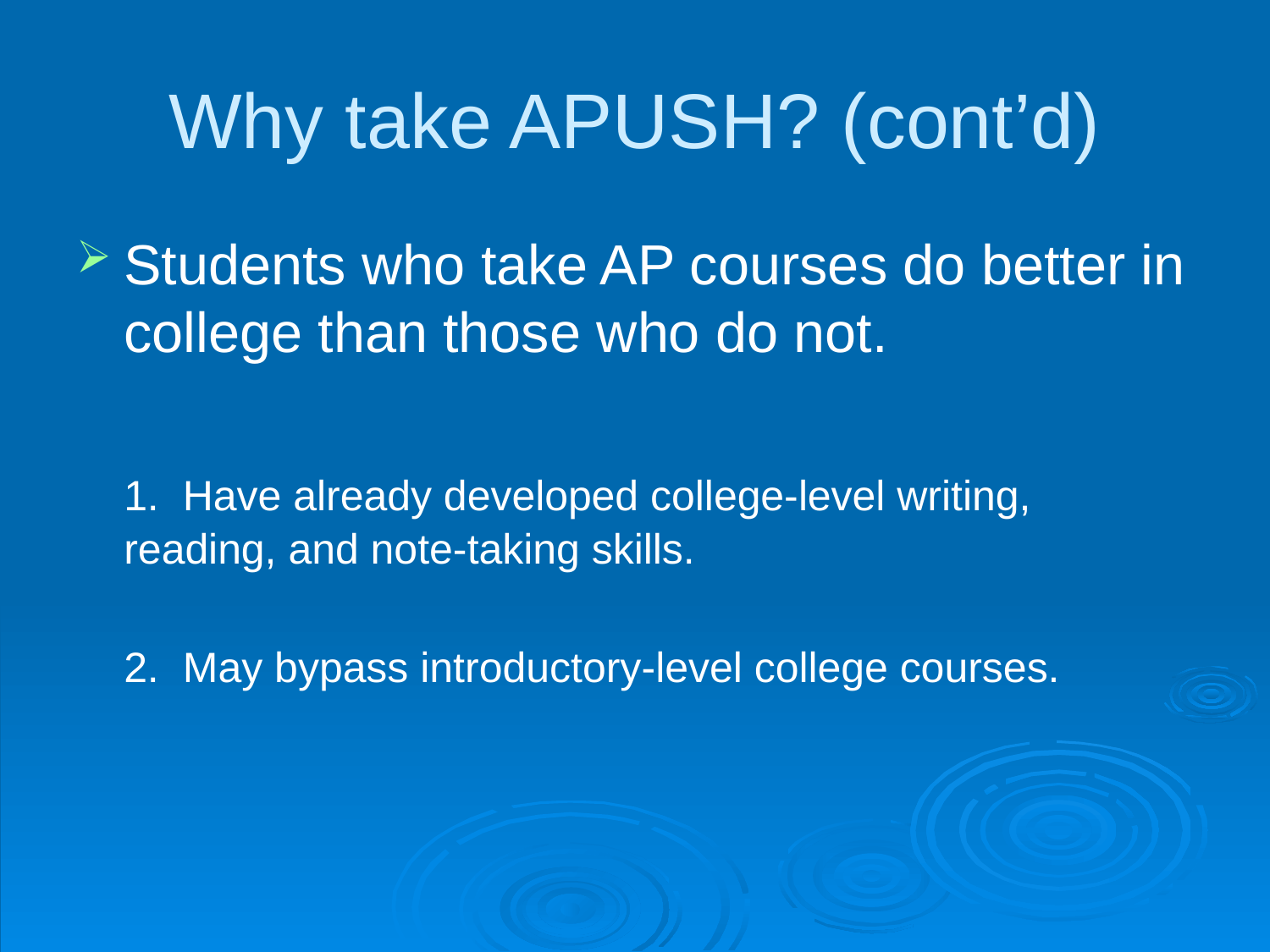

# Why take APUSH? (cont’d)
Students who take AP courses do better in college than those who do not.

	1.  Have already developed college-level writing, 	reading, and note-taking skills.

	2.  May bypass introductory-level college courses.